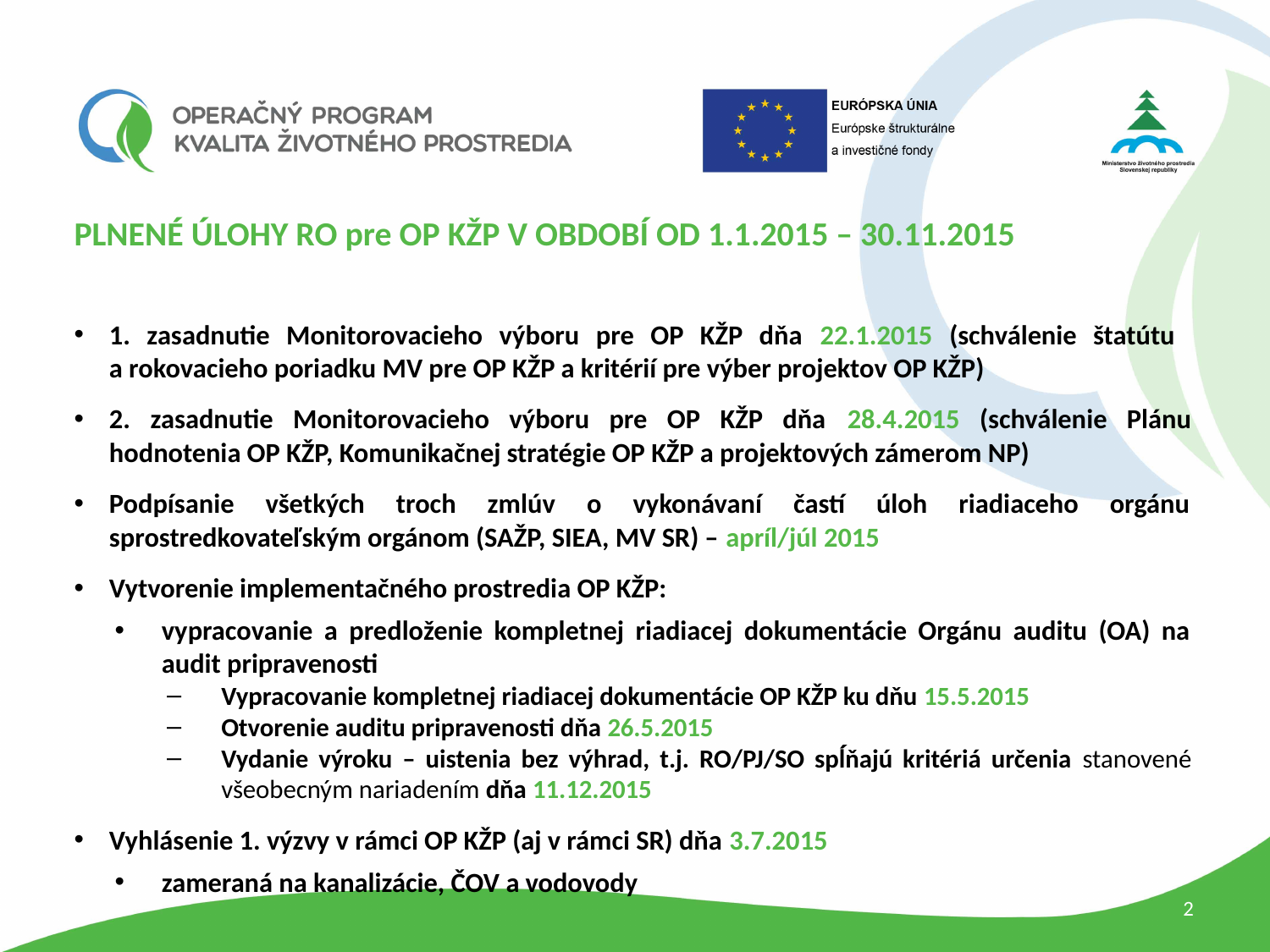

PLNENÉ ÚLOHY RO pre OP KŽP V OBDOBÍ OD 1.1.2015 – 30.11.2015

1. zasadnutie Monitorovacieho výboru pre OP KŽP dňa 22.1.2015 (schválenie štatútu
a rokovacieho poriadku MV pre OP KŽP a kritérií pre výber projektov OP KŽP)
2. zasadnutie Monitorovacieho výboru pre OP KŽP dňa 28.4.2015 (schválenie Plánu hodnotenia OP KŽP, Komunikačnej stratégie OP KŽP a projektových zámerom NP)
Podpísanie všetkých troch zmlúv o vykonávaní častí úloh riadiaceho orgánu sprostredkovateľským orgánom (SAŽP, SIEA, MV SR) – apríl/júl 2015
Vytvorenie implementačného prostredia OP KŽP:
vypracovanie a predloženie kompletnej riadiacej dokumentácie Orgánu auditu (OA) na audit pripravenosti
Vypracovanie kompletnej riadiacej dokumentácie OP KŽP ku dňu 15.5.2015
Otvorenie auditu pripravenosti dňa 26.5.2015
Vydanie výroku – uistenia bez výhrad, t.j. RO/PJ/SO spĺňajú kritériá určenia stanovené všeobecným nariadením dňa 11.12.2015
Vyhlásenie 1. výzvy v rámci OP KŽP (aj v rámci SR) dňa 3.7.2015
zameraná na kanalizácie, ČOV a vodovody
2